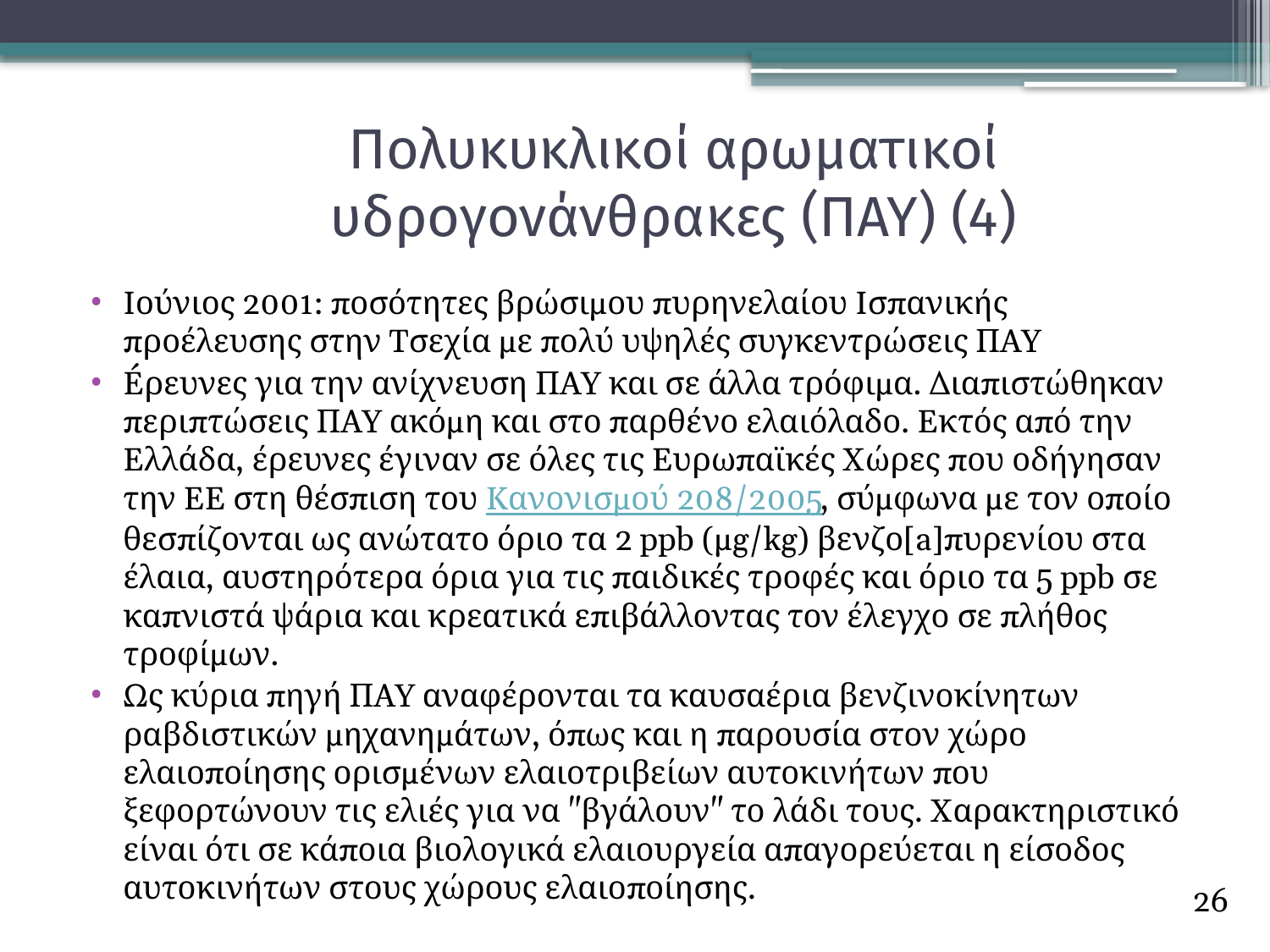

Πολυκυκλικοί αρωματικοί υδρογονάνθρακες (ΠΑΥ) (4)
Ιούνιος 2001: ποσότητες βρώσιμου πυρηνελαίου Ισπανικής προέλευσης στην Τσεχία με πολύ υψηλές συγκεντρώσεις ΠΑΥ
Έρευνες για την ανίχνευση ΠΑΥ και σε άλλα τρόφιμα. Διαπιστώθηκαν περιπτώσεις ΠΑΥ ακόμη και στο παρθένο ελαιόλαδο. Εκτός από την Ελλάδα, έρευνες έγιναν σε όλες τις Ευρωπαϊκές Χώρες που οδήγησαν την ΕΕ στη θέσπιση του Κανονισμού 208/2005, σύμφωνα με τον οποίο θεσπίζονται ως ανώτατο όριο τα 2 ppb (μg/kg) βενζο[a]πυρενίου στα έλαια, αυστηρότερα όρια για τις παιδικές τροφές και όριο τα 5 ppb σε καπνιστά ψάρια και κρεατικά επιβάλλοντας τον έλεγχο σε πλήθος τροφίμων.
Ως κύρια πηγή ΠΑΥ αναφέρονται τα καυσαέρια βενζινοκίνητων ραβδιστικών μηχανημάτων, όπως και η παρουσία στον χώρο ελαιοποίησης ορισμένων ελαιοτριβείων αυτοκινήτων που ξεφορτώνουν τις ελιές για να "βγάλουν" το λάδι τους. Χαρακτηριστικό είναι ότι σε κάποια βιολογικά ελαιουργεία απαγορεύεται η είσοδος αυτοκινήτων στους χώρους ελαιοποίησης.
26